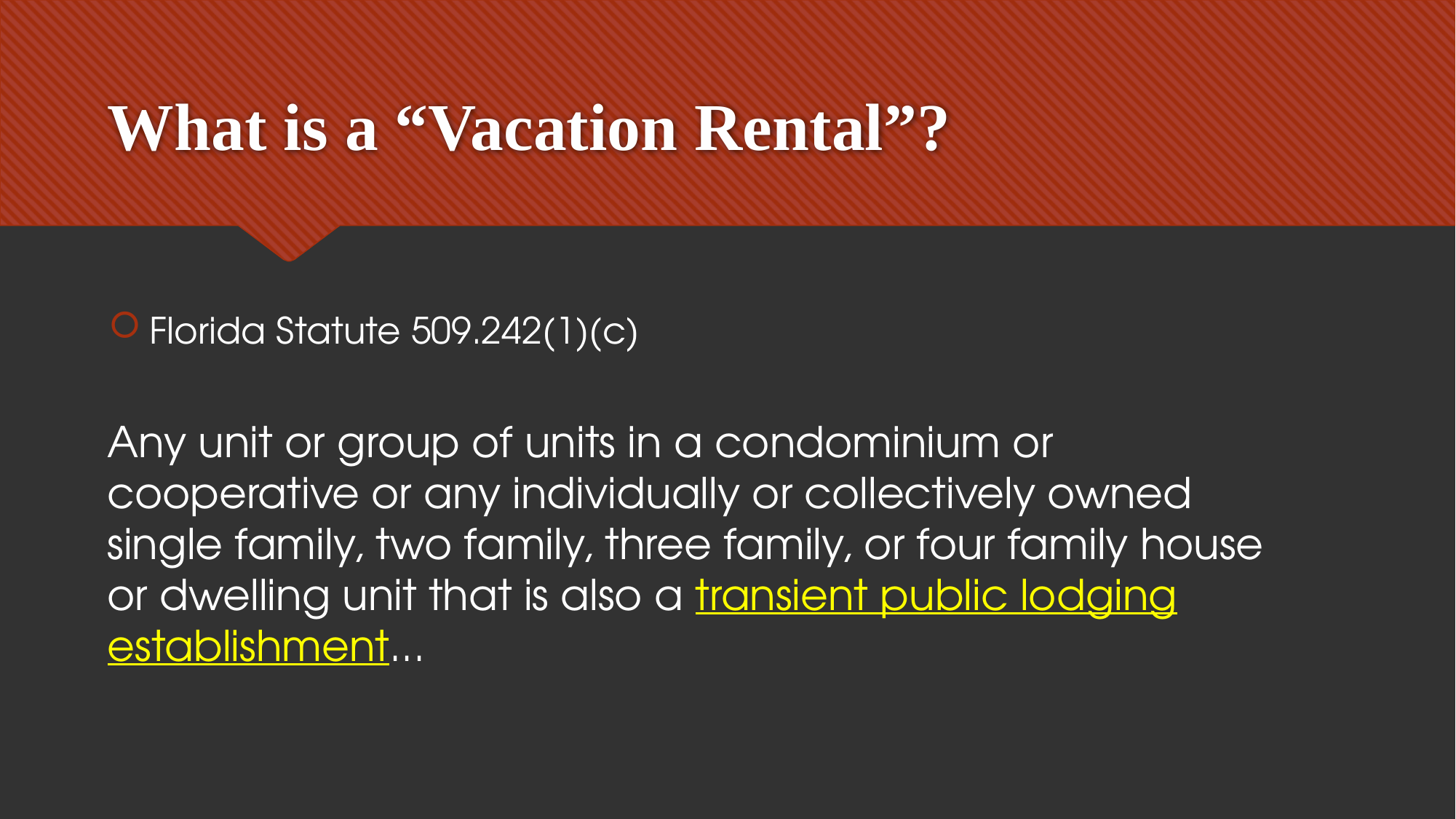

# What is a “Vacation Rental”?
Florida Statute 509.242(1)(c)
Any unit or group of units in a condominium or cooperative or any individually or collectively owned single family, two family, three family, or four family house or dwelling unit that is also a transient public lodging establishment...